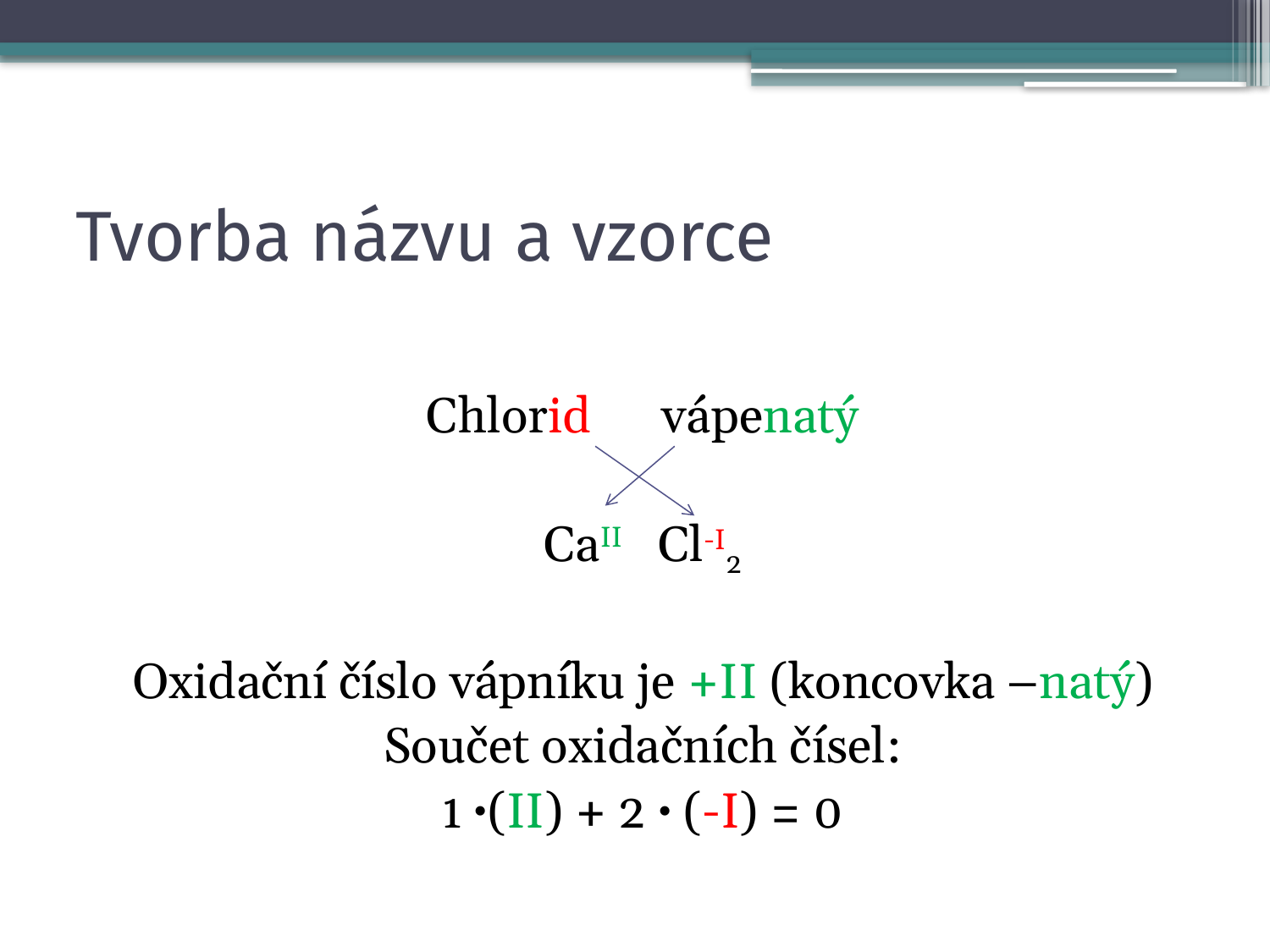

# Tvorba názvu a vzorce

Chlorid      vápenatý

CaII   Cl-I2

Oxidační číslo vápníku je +II (koncovka –natý)
Součet oxidačních čísel:
1 ∙(II) + 2 ∙ (-I) = 0